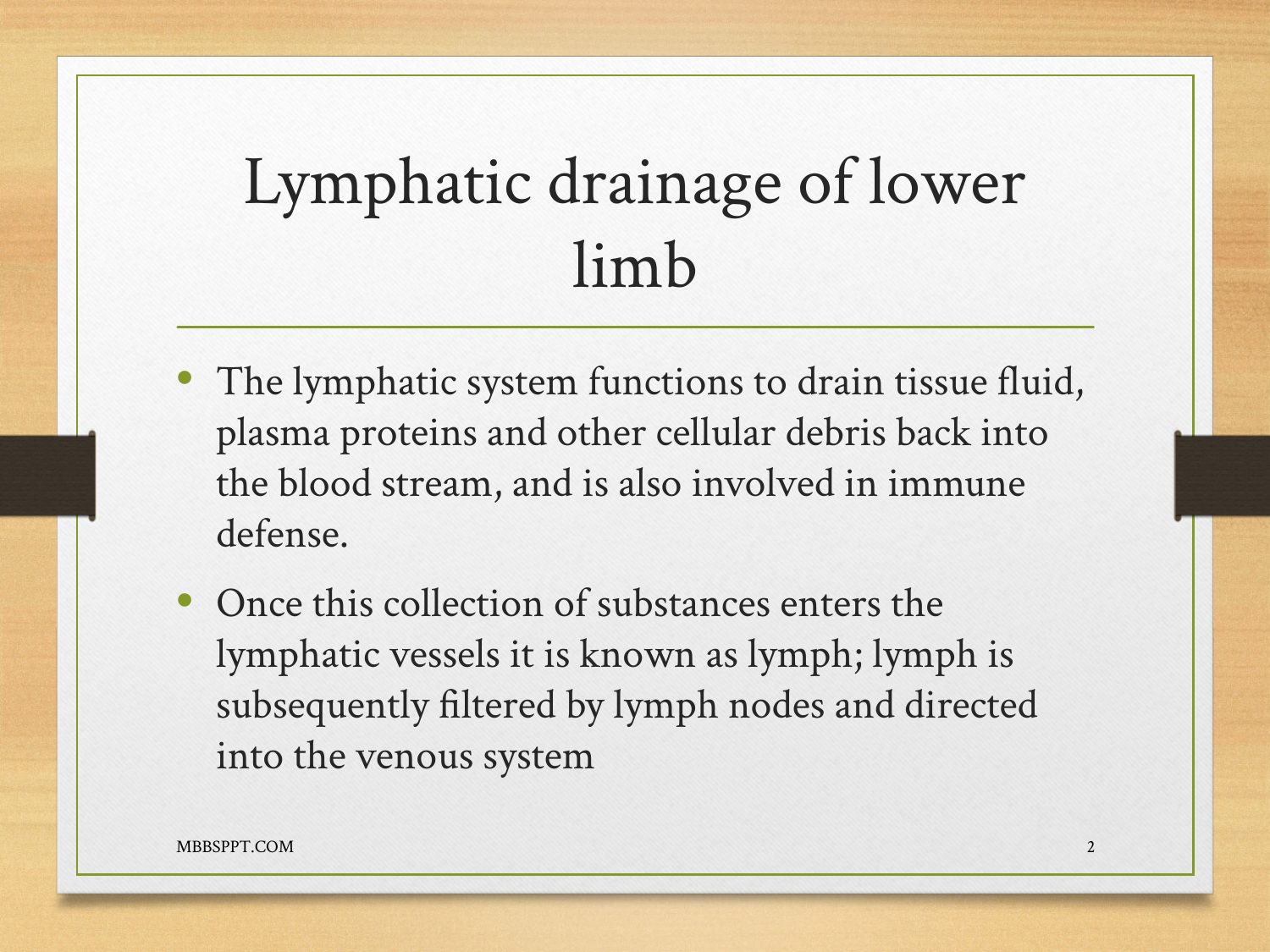

# Lymphatic drainage of lower limb
The lymphatic system functions to drain tissue fluid, plasma proteins and other cellular debris back into the blood stream, and is also involved in immune defense.
Once this collection of substances enters the lymphatic vessels it is known as lymph; lymph is subsequently filtered by lymph nodes and directed into the venous system
MBBSPPT.COM
2